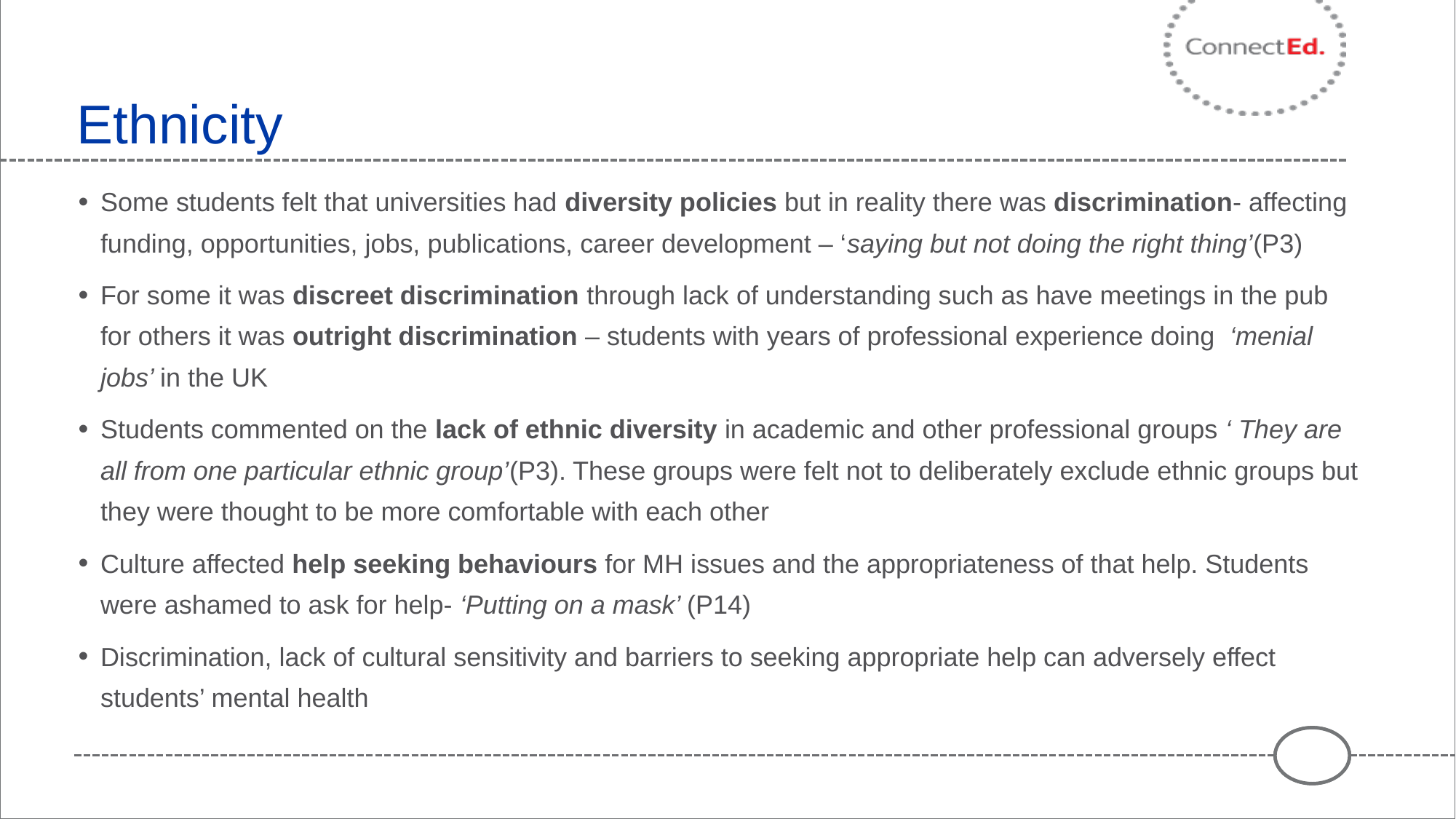

# Ethnicity
Some students felt that universities had diversity policies but in reality there was discrimination- affecting funding, opportunities, jobs, publications, career development – ‘saying but not doing the right thing’(P3)
For some it was discreet discrimination through lack of understanding such as have meetings in the pub for others it was outright discrimination – students with years of professional experience doing  ‘menial jobs’ in the UK
Students commented on the lack of ethnic diversity in academic and other professional groups ‘ They are all from one particular ethnic group’(P3). These groups were felt not to deliberately exclude ethnic groups but they were thought to be more comfortable with each other
Culture affected help seeking behaviours for MH issues and the appropriateness of that help. Students were ashamed to ask for help- ‘Putting on a mask’ (P14)
Discrimination, lack of cultural sensitivity and barriers to seeking appropriate help can adversely effect students’ mental health